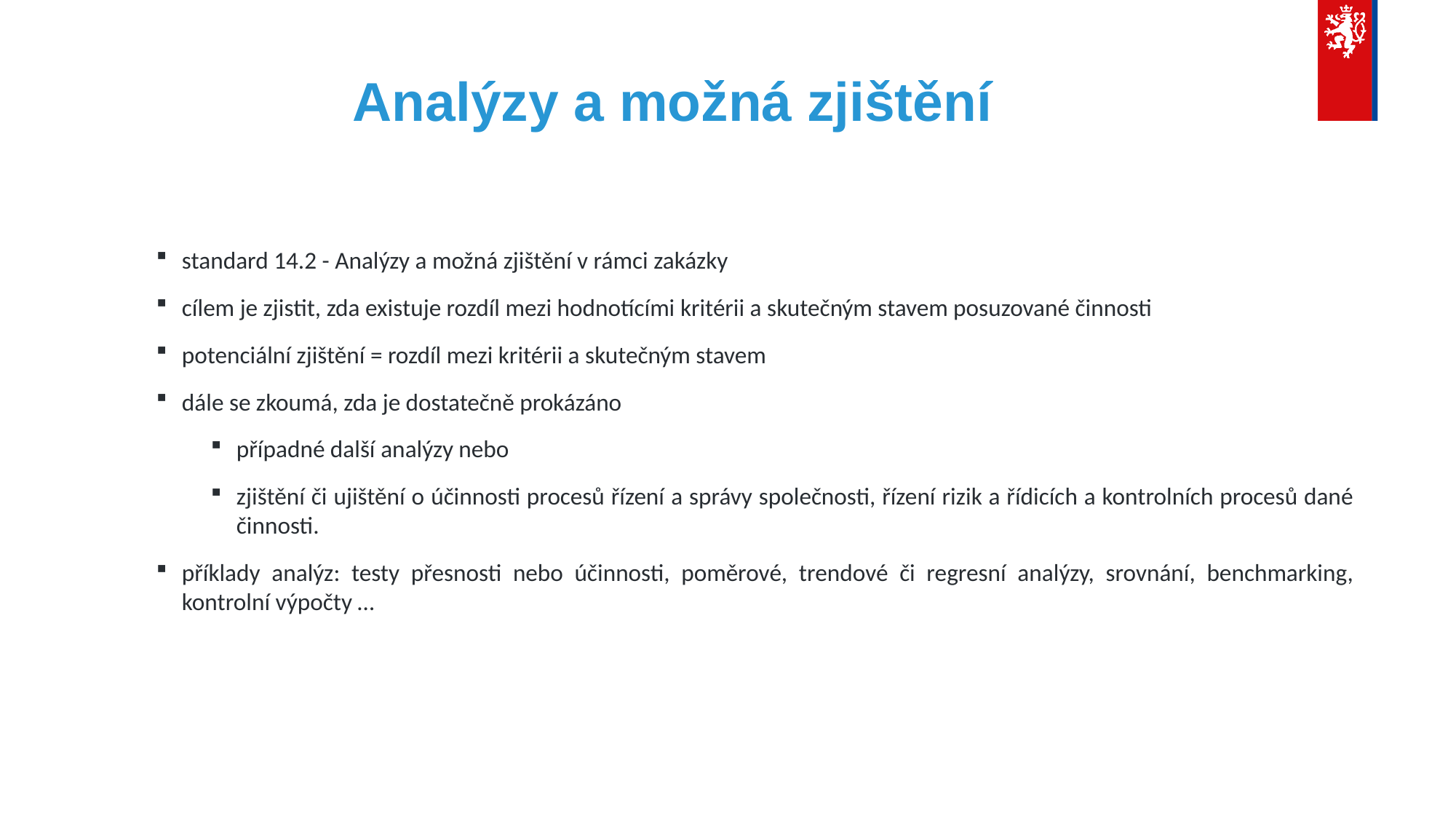

# Analýzy a možná zjištění

standard 14.2 - Analýzy a možná zjištění v rámci zakázky
cílem je zjistit, zda existuje rozdíl mezi hodnotícími kritérii a skutečným stavem posuzované činnosti
potenciální zjištění = rozdíl mezi kritérii a skutečným stavem
dále se zkoumá, zda je dostatečně prokázáno
případné další analýzy nebo
zjištění či ujištění o účinnosti procesů řízení a správy společnosti, řízení rizik a řídicích a kontrolních procesů dané činnosti.
příklady analýz: testy přesnosti nebo účinnosti, poměrové, trendové či regresní analýzy, srovnání, benchmarking, kontrolní výpočty …